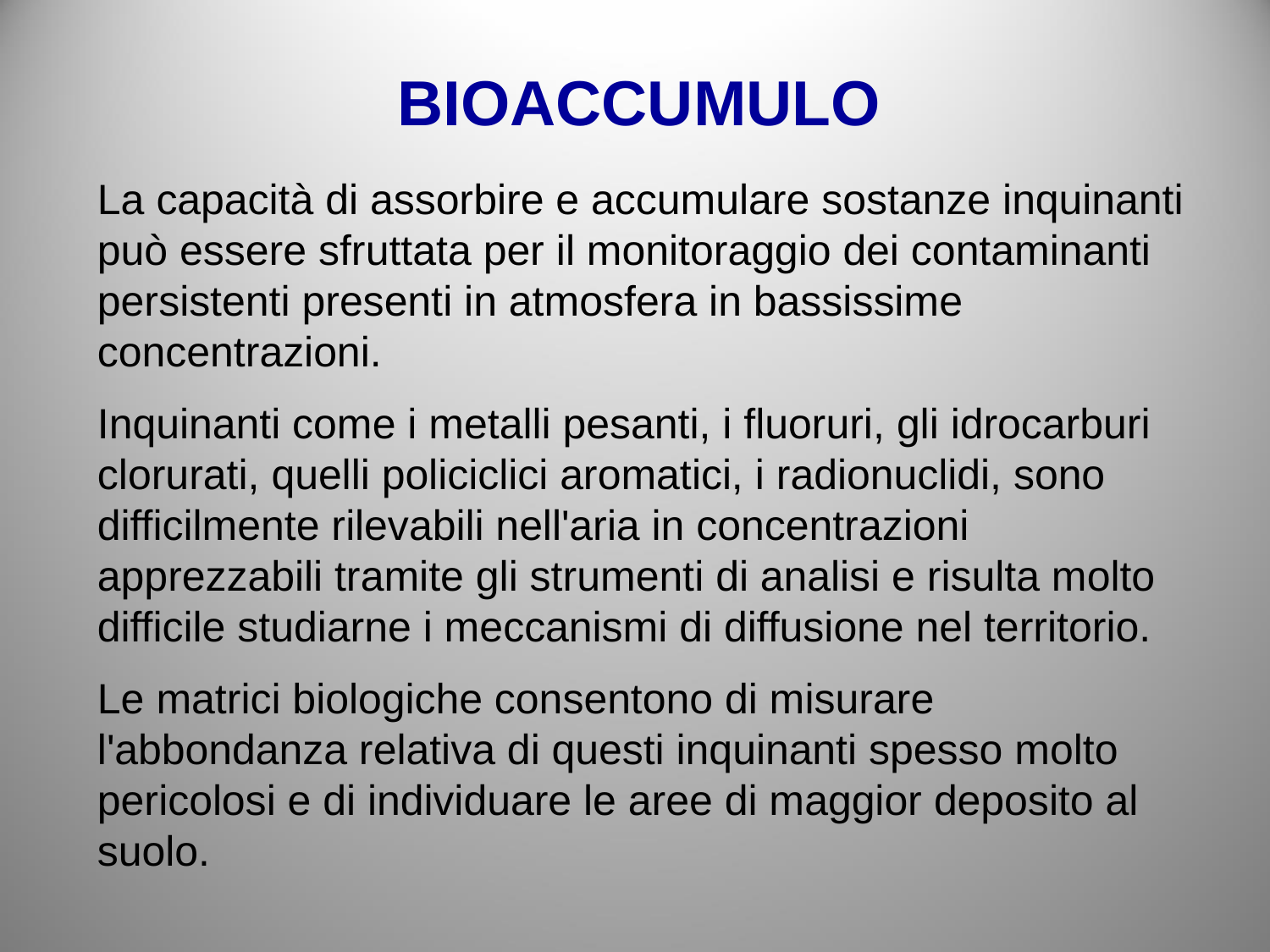

BIOACCUMULO
La capacità di assorbire e accumulare sostanze inquinanti può essere sfruttata per il monitoraggio dei contaminanti persistenti presenti in atmosfera in bassissime concentrazioni.
Inquinanti come i metalli pesanti, i fluoruri, gli idrocarburi clorurati, quelli policiclici aromatici, i radionuclidi, sono difficilmente rilevabili nell'aria in concentrazioni apprezzabili tramite gli strumenti di analisi e risulta molto difficile studiarne i meccanismi di diffusione nel territorio.
Le matrici biologiche consentono di misurare l'abbondanza relativa di questi inquinanti spesso molto pericolosi e di individuare le aree di maggior deposito al suolo.